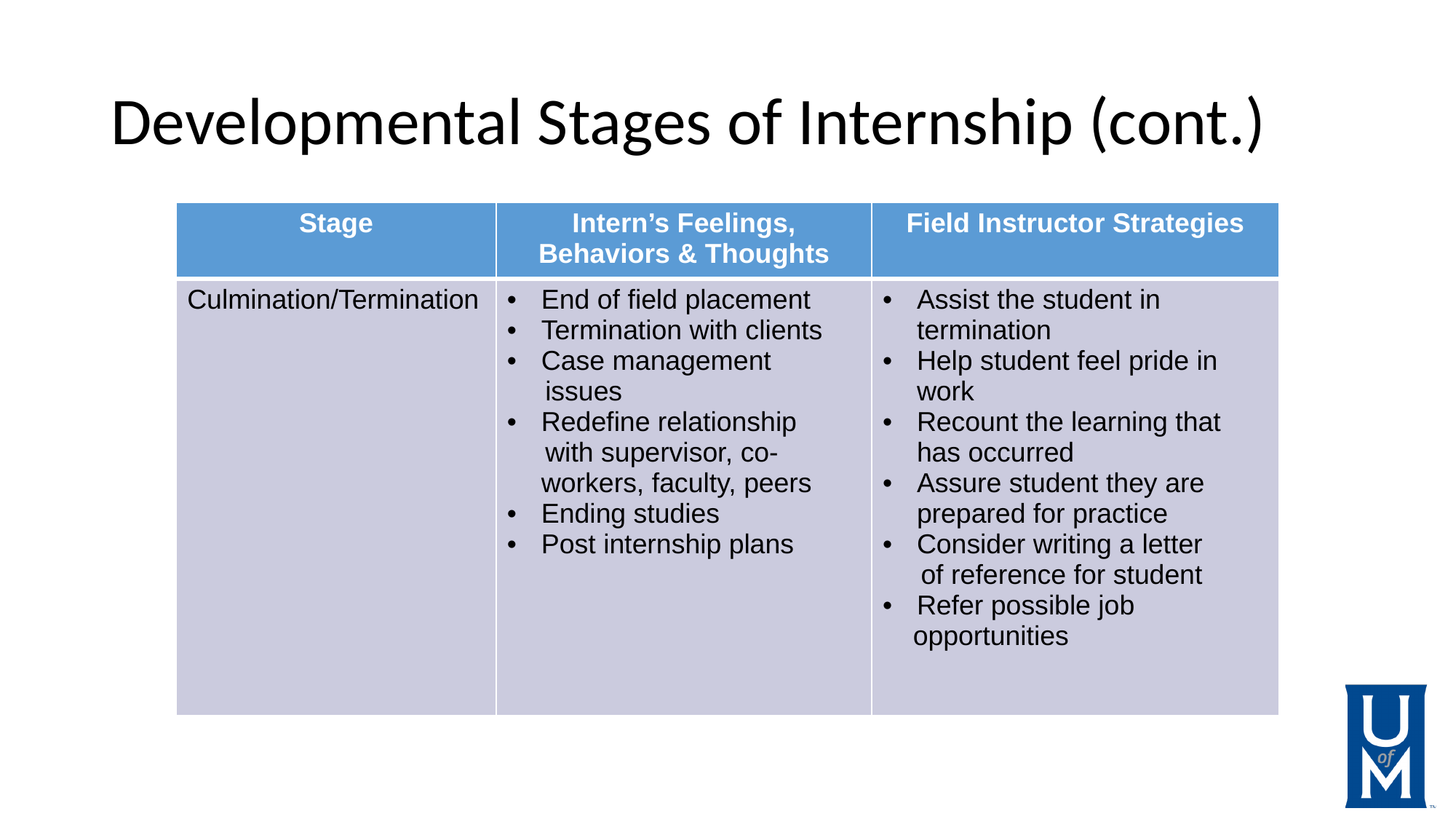

# Developmental Stages of Internship (cont.)
| Stage | Intern’s Feelings, Behaviors & Thoughts | Field Instructor Strategies |
| --- | --- | --- |
| Culmination/Termination | End of field placement Termination with clients Case management issues Redefine relationship with supervisor, co- workers, faculty, peers Ending studies Post internship plans | Assist the student in termination Help student feel pride in work Recount the learning that has occurred Assure student they are prepared for practice Consider writing a letter of reference for student Refer possible job opportunities |